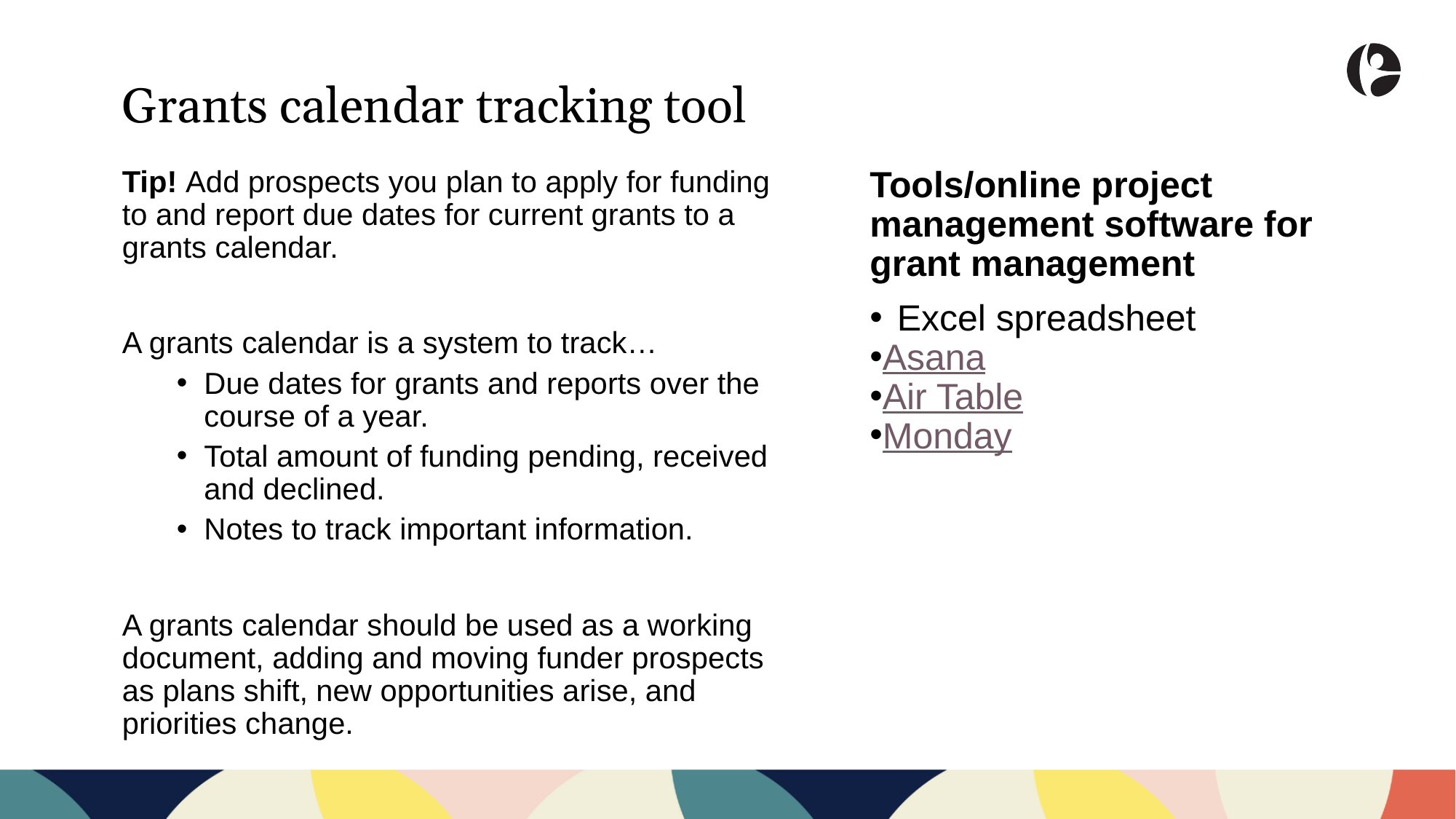

Grants calendar tracking tool
Tip! Add prospects you plan to apply for funding to and report due dates for current grants to a grants calendar.

A grants calendar is a system to track…
Due dates for grants and reports over the course of a year.
Total amount of funding pending, received and declined.
Notes to track important information.

A grants calendar should be used as a working document, adding and moving funder prospects as plans shift, new opportunities arise, and priorities change.

Tools/online project management software for grant management
Excel spreadsheet
Asana
Air Table
Monday